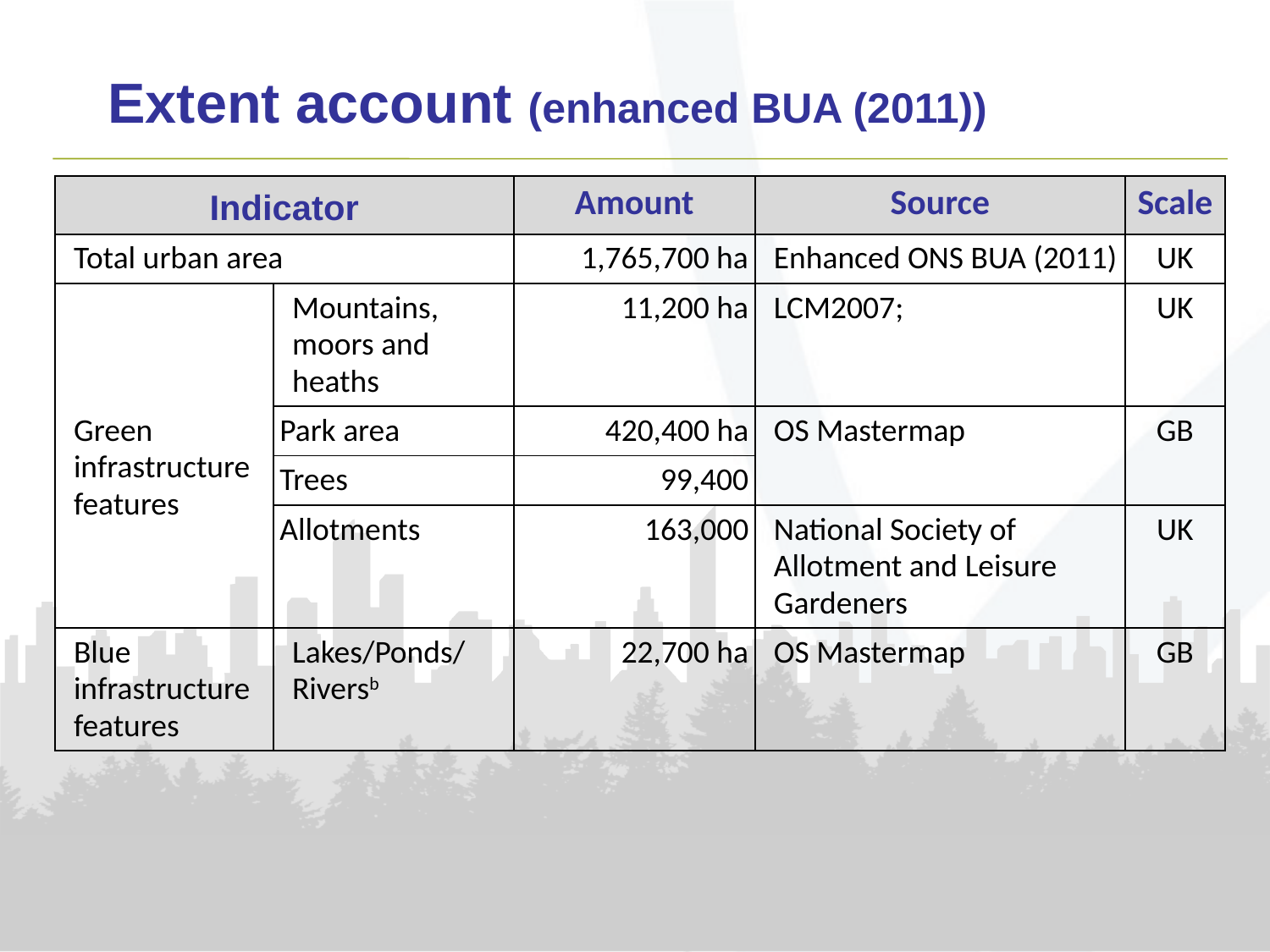

# Extent account (enhanced BUA (2011))
| Indicator |  | Amount | Source | Scale |
| --- | --- | --- | --- | --- |
| Total urban area |  | 1,765,700 ha | Enhanced ONS BUA (2011) | UK |
|  | Mountains, moors and heaths | 11,200 ha | LCM2007; | UK |
| Green infrastructure features | Park area | 420,400 ha | OS Mastermap | GB |
|  | Trees | 99,400 |  |  |
|  | Allotments | 163,000 | National Society of Allotment and Leisure Gardeners | UK |
| Blue infrastructure features | Lakes/Ponds/ Riversb | 22,700 ha | OS Mastermap | GB |